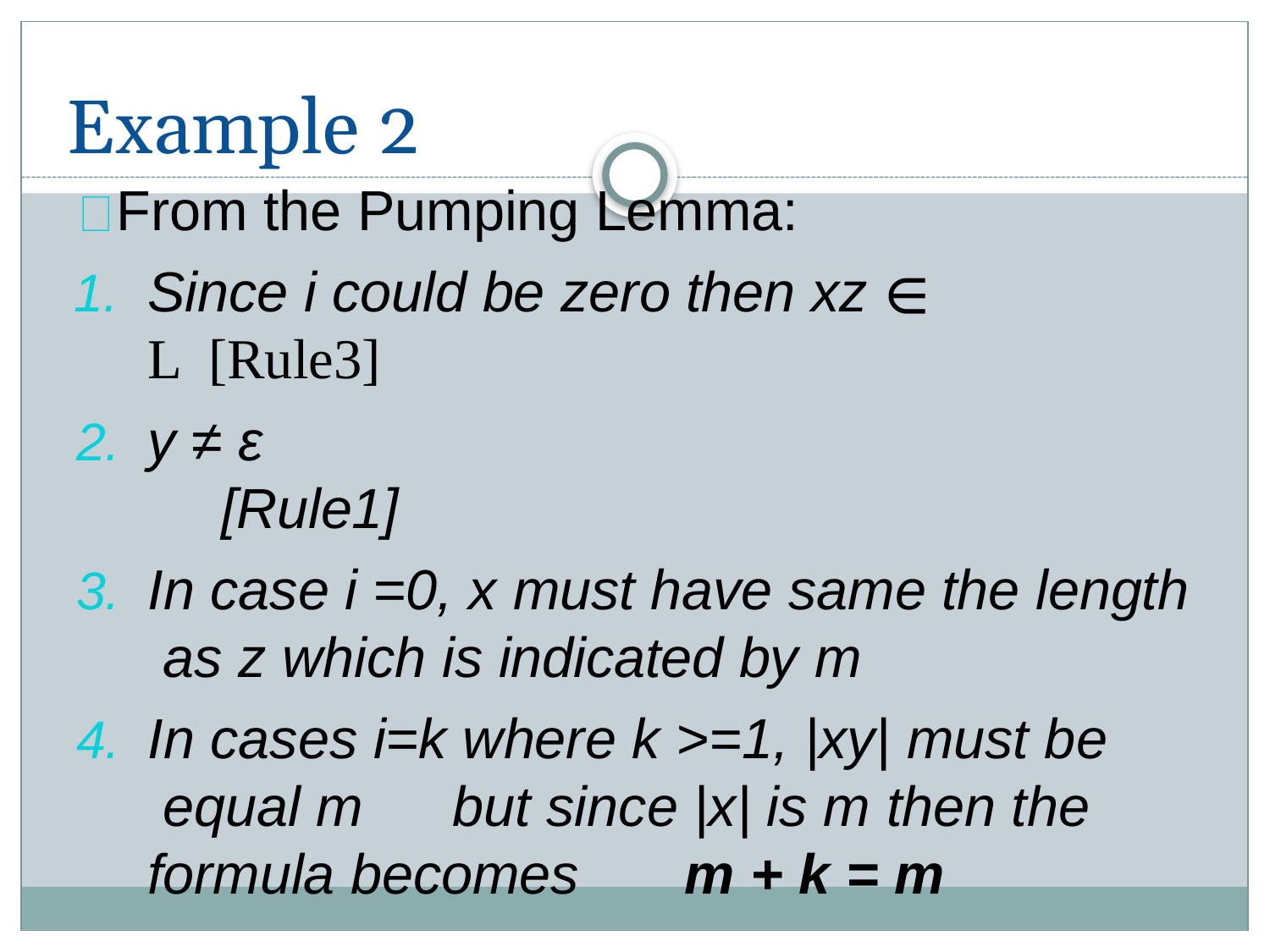

# Example 2
From the Pumping Lemma:
Since i could be zero then xz ∈ L  [Rule3]
y ≠ ε	[Rule1]
In case i =0, x must have same the length  as z which is indicated by m
In cases i=k where k >=1, |xy| must be  equal m	but since |x| is m then the  formula becomes	m + k = m